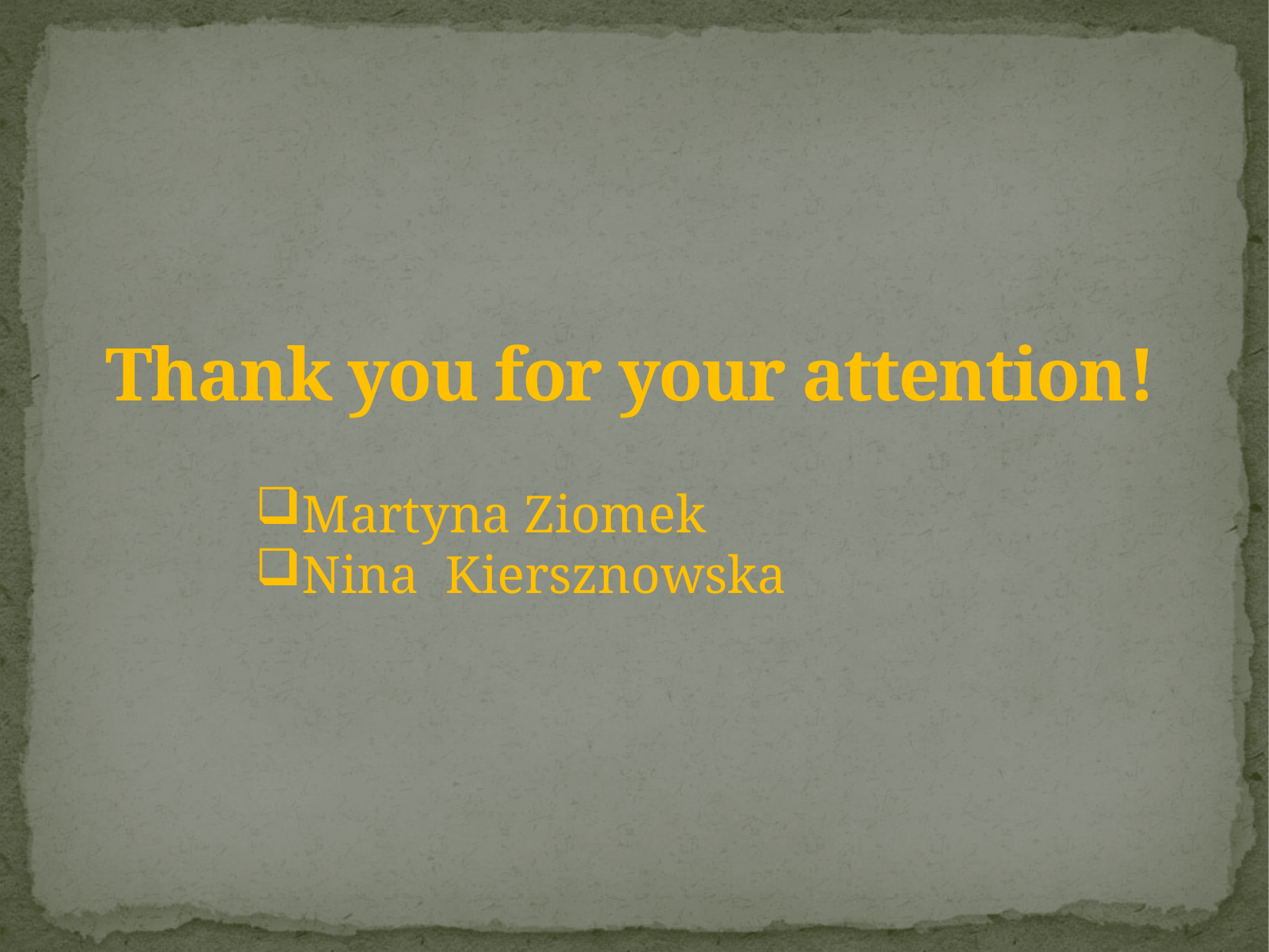

Thank you for your attention!
Martyna Ziomek
Nina  Kiersznowska